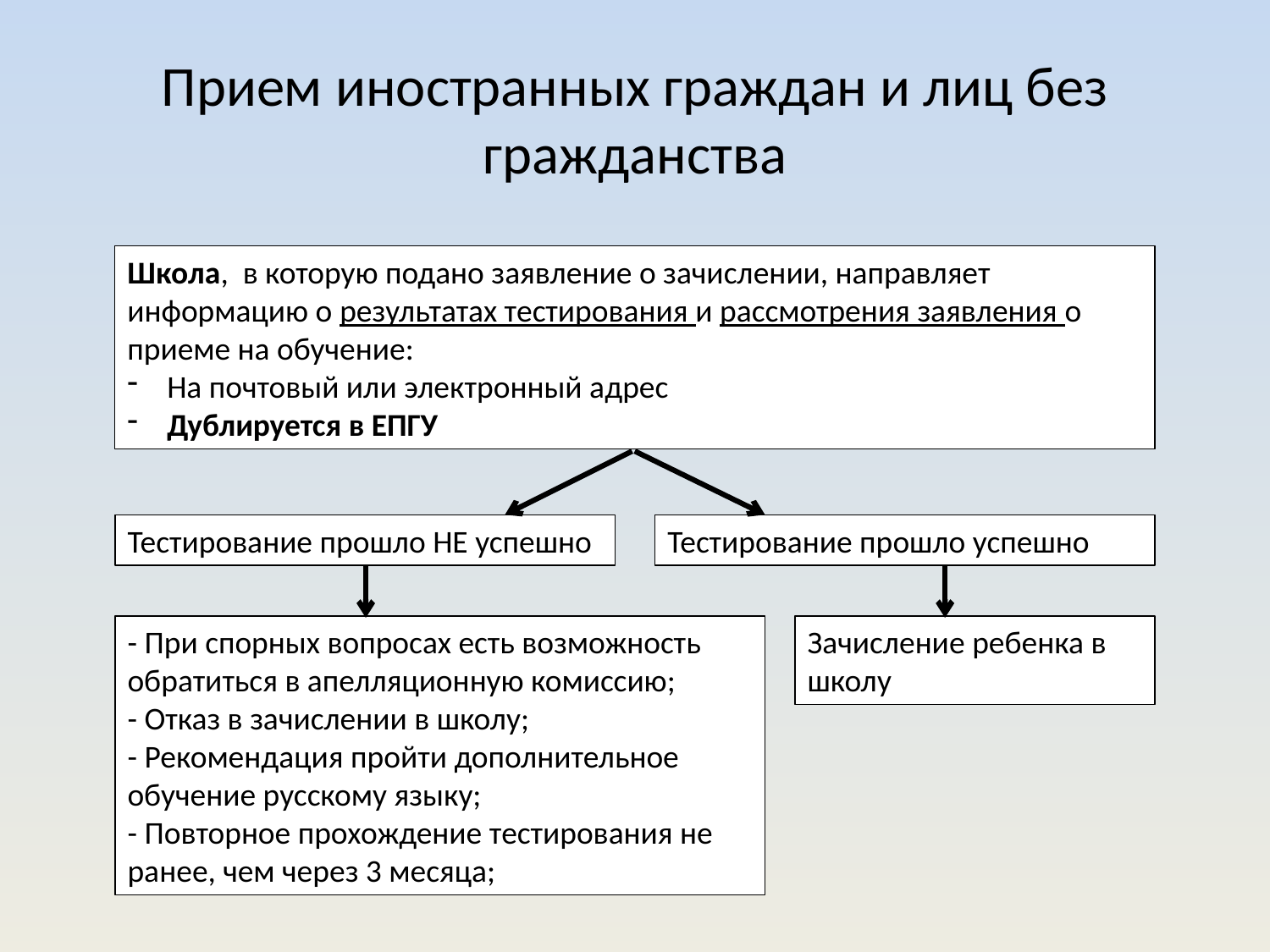

# Прием иностранных граждан и лиц без гражданства
Школа,  в которую подано заявление о зачислении, направляет информацию о результатах тестирования и рассмотрения заявления о приеме на обучение:
На почтовый или электронный адрес
Дублируется в ЕПГУ
Тестирование прошло НЕ успешно
Тестирование прошло успешно
- При спорных вопросах есть возможность обратиться в апелляционную комиссию;
- Отказ в зачислении в школу;
- Рекомендация пройти дополнительное обучение русскому языку;
- Повторное прохождение тестирования не ранее, чем через 3 месяца;
Зачисление ребенка в школу